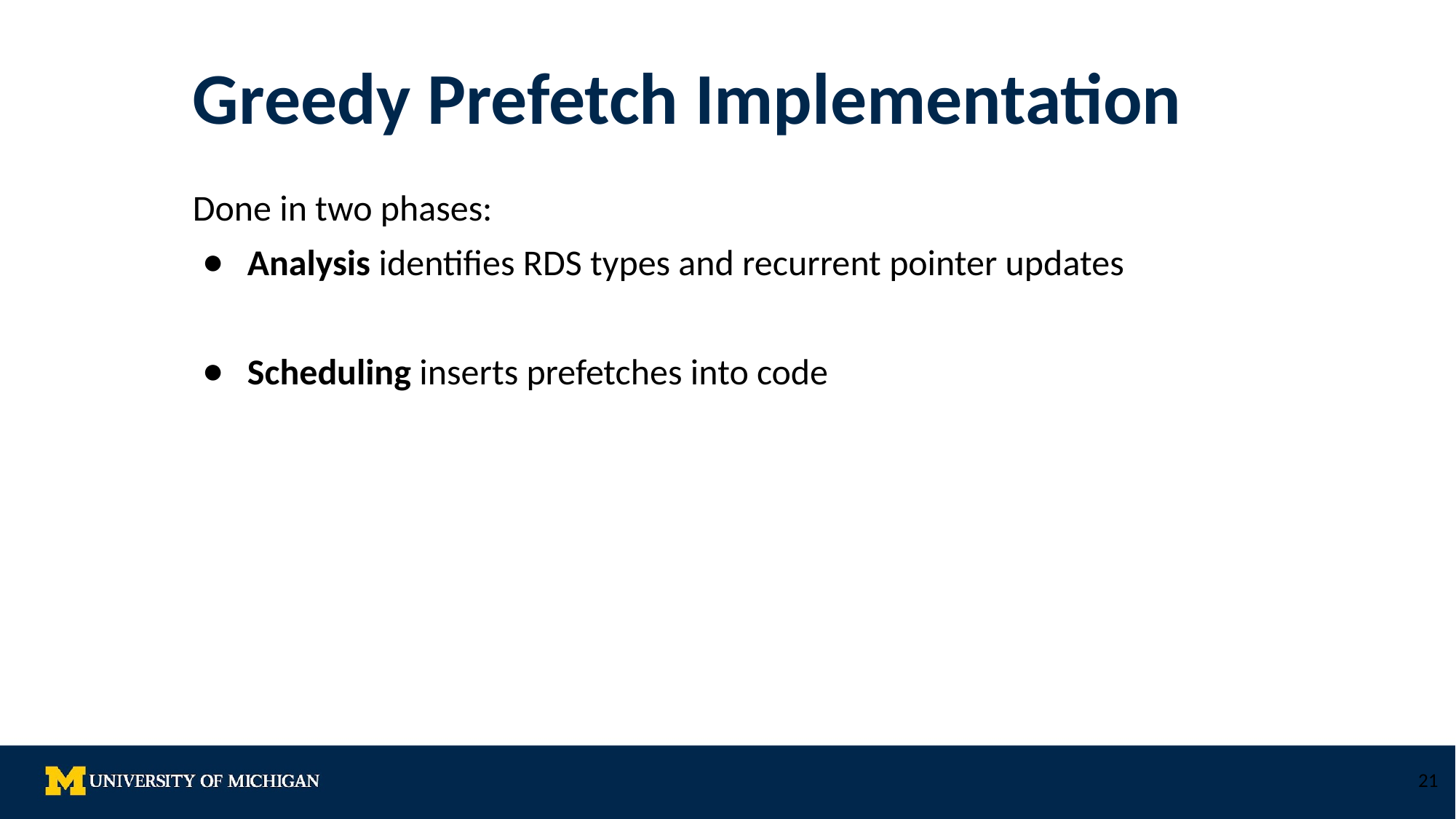

# Greedy Prefetch Implementation
Done in two phases:
Analysis identifies RDS types and recurrent pointer updates

Scheduling inserts prefetches into code
21